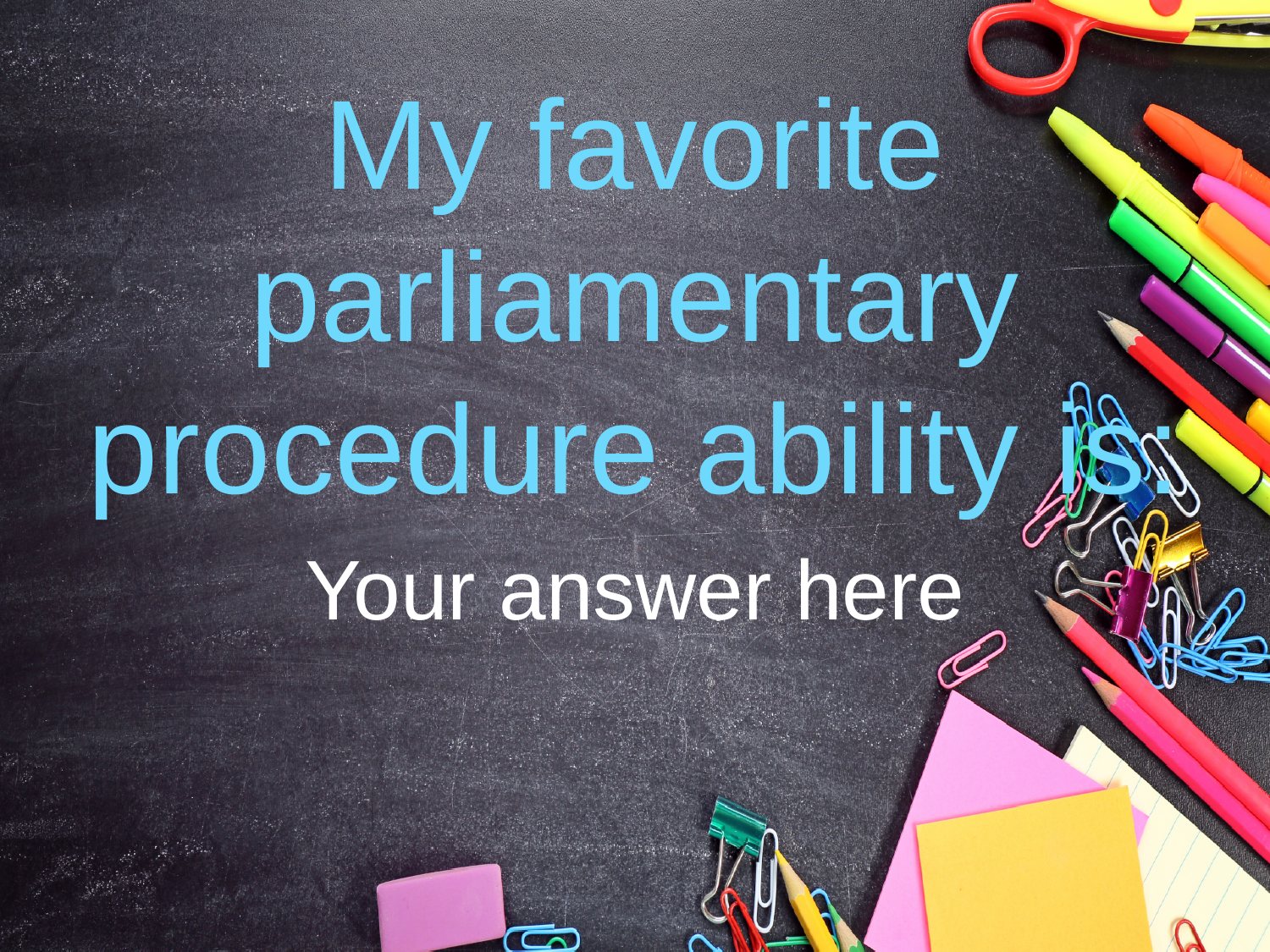

# My favorite parliamentary procedure ability is:
Your answer here